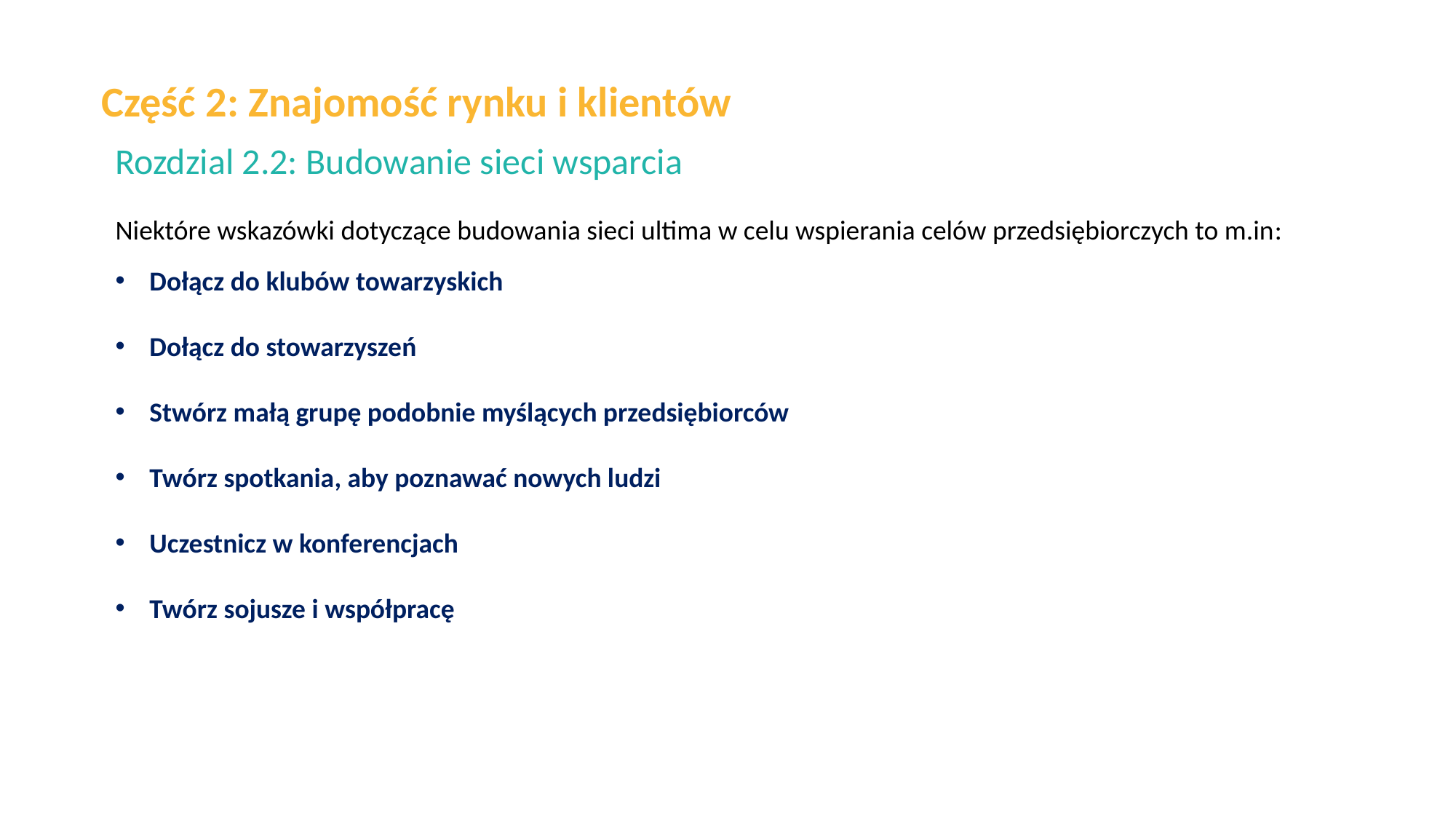

Część 2: Znajomość rynku i klientów
Rozdzial 2.2: Budowanie sieci wsparcia
Niektóre wskazówki dotyczące budowania sieci ultima w celu wspierania celów przedsiębiorczych to m.in:

Dołącz do klubów towarzyskich

Dołącz do stowarzyszeń

Stwórz małą grupę podobnie myślących przedsiębiorców

Twórz spotkania, aby poznawać nowych ludzi

Uczestnicz w konferencjach

Twórz sojusze i współpracę